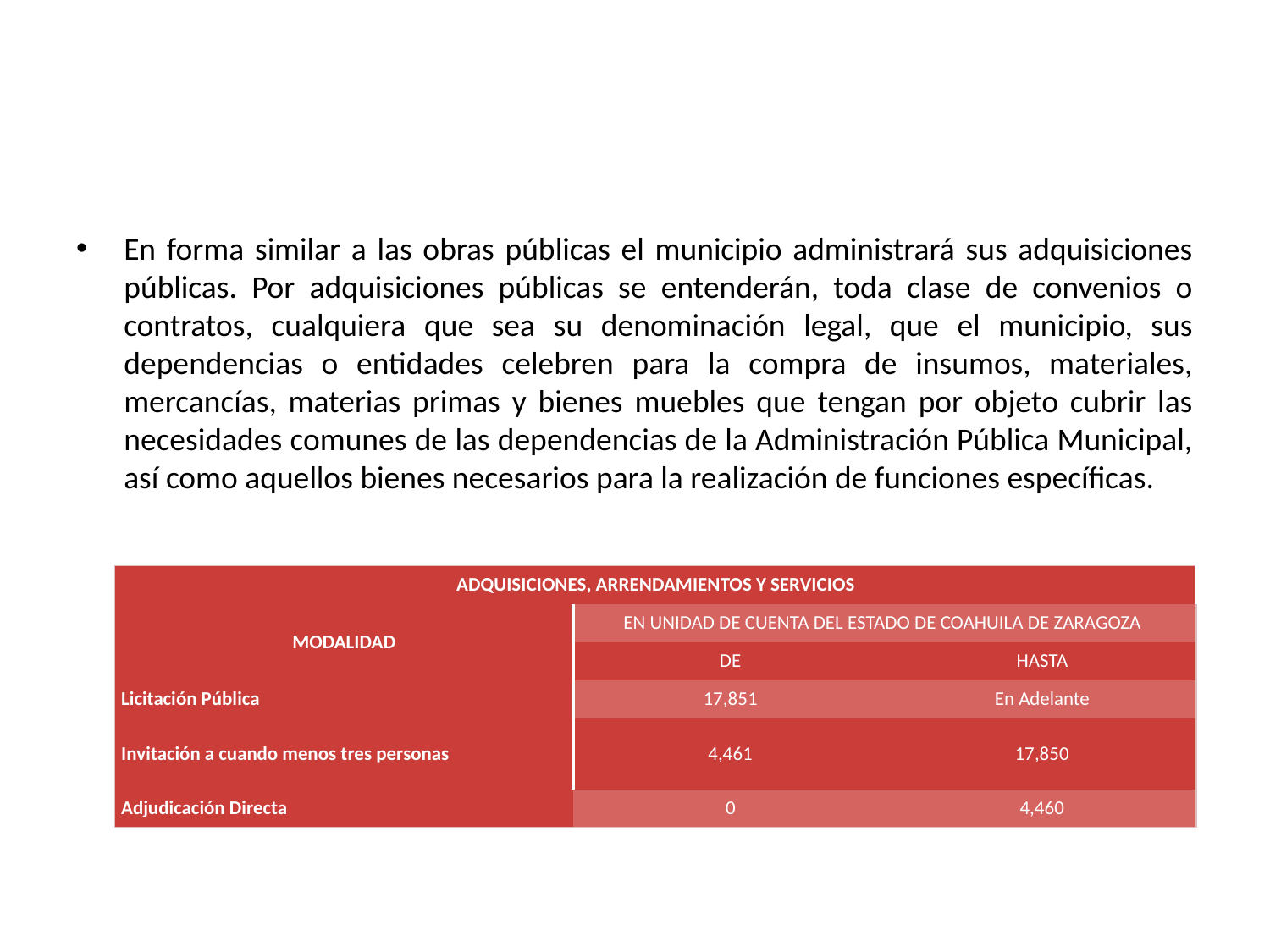

#
En forma similar a las obras públicas el municipio administrará sus adquisiciones públicas. Por adquisiciones públicas se entenderán, toda clase de convenios o contratos, cualquiera que sea su denominación legal, que el municipio, sus dependencias o entidades celebren para la compra de insumos, materiales, mercancías, materias primas y bienes muebles que tengan por objeto cubrir las necesidades comunes de las dependencias de la Administración Pública Municipal, así como aquellos bienes necesarios para la realización de funciones específicas.

| ADQUISICIONES, ARRENDAMIENTOS Y SERVICIOS |  |  |
| --- | --- | --- |
| MODALIDAD | EN UNIDAD DE CUENTA DEL ESTADO DE COAHUILA DE ZARAGOZA |  |
|  | DE | HASTA |
| Licitación Pública | 17,851 | En Adelante |
| Invitación a cuando menos tres personas | 4,461 | 17,850 |
| Adjudicación Directa | 0 | 4,460 |